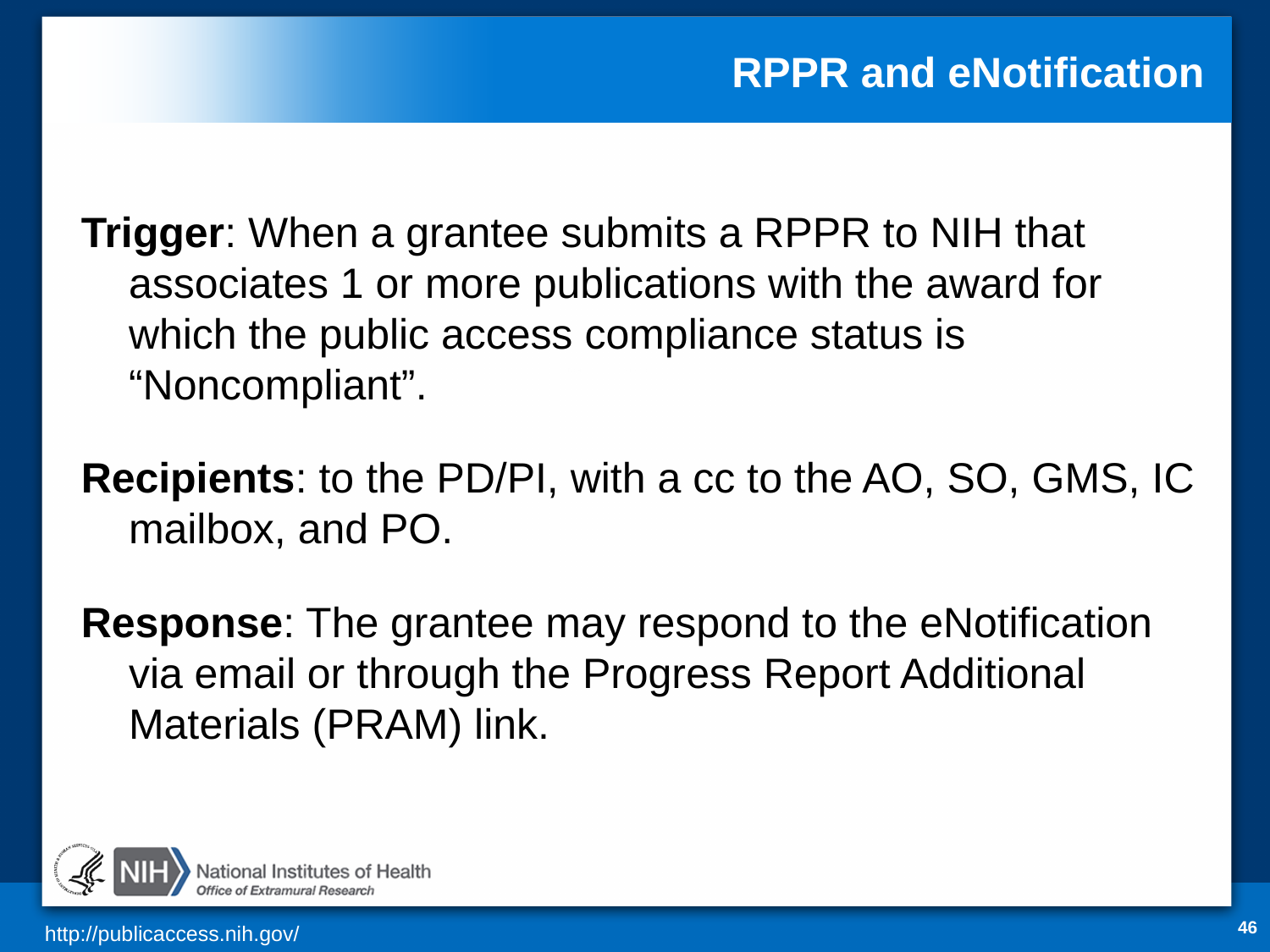

# RPPR and eNotification
Trigger: When a grantee submits a RPPR to NIH that associates 1 or more publications with the award for which the public access compliance status is “Noncompliant”.

Recipients: to the PD/PI, with a cc to the AO, SO, GMS, IC mailbox, and PO.

Response: The grantee may respond to the eNotification via email or through the Progress Report Additional Materials (PRAM) link.

46